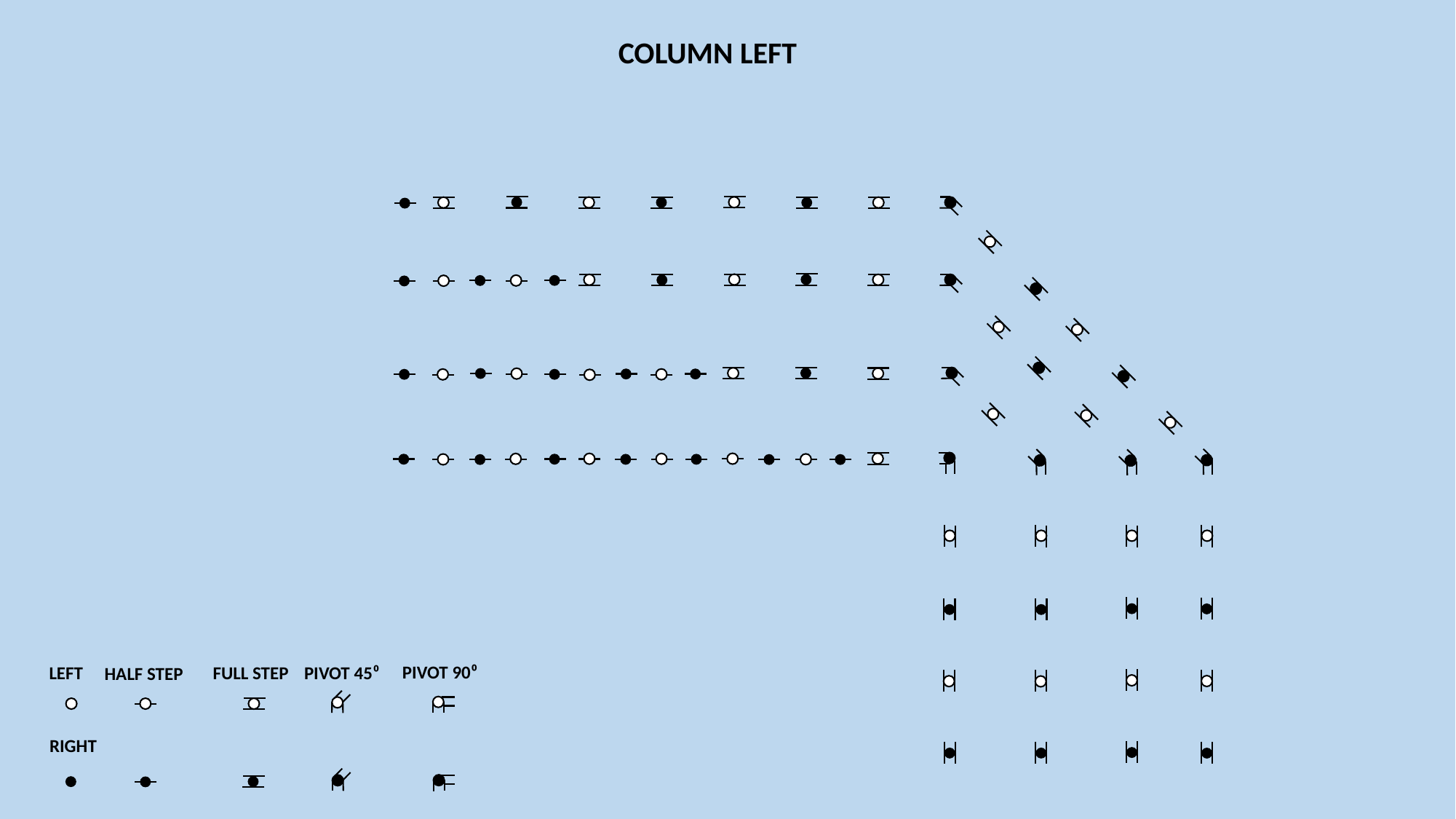

COLUMN LEFT

PIVOT 90⁰
FULL STEP
LEFT
PIVOT 45⁰
HALF STEP

RIGHT